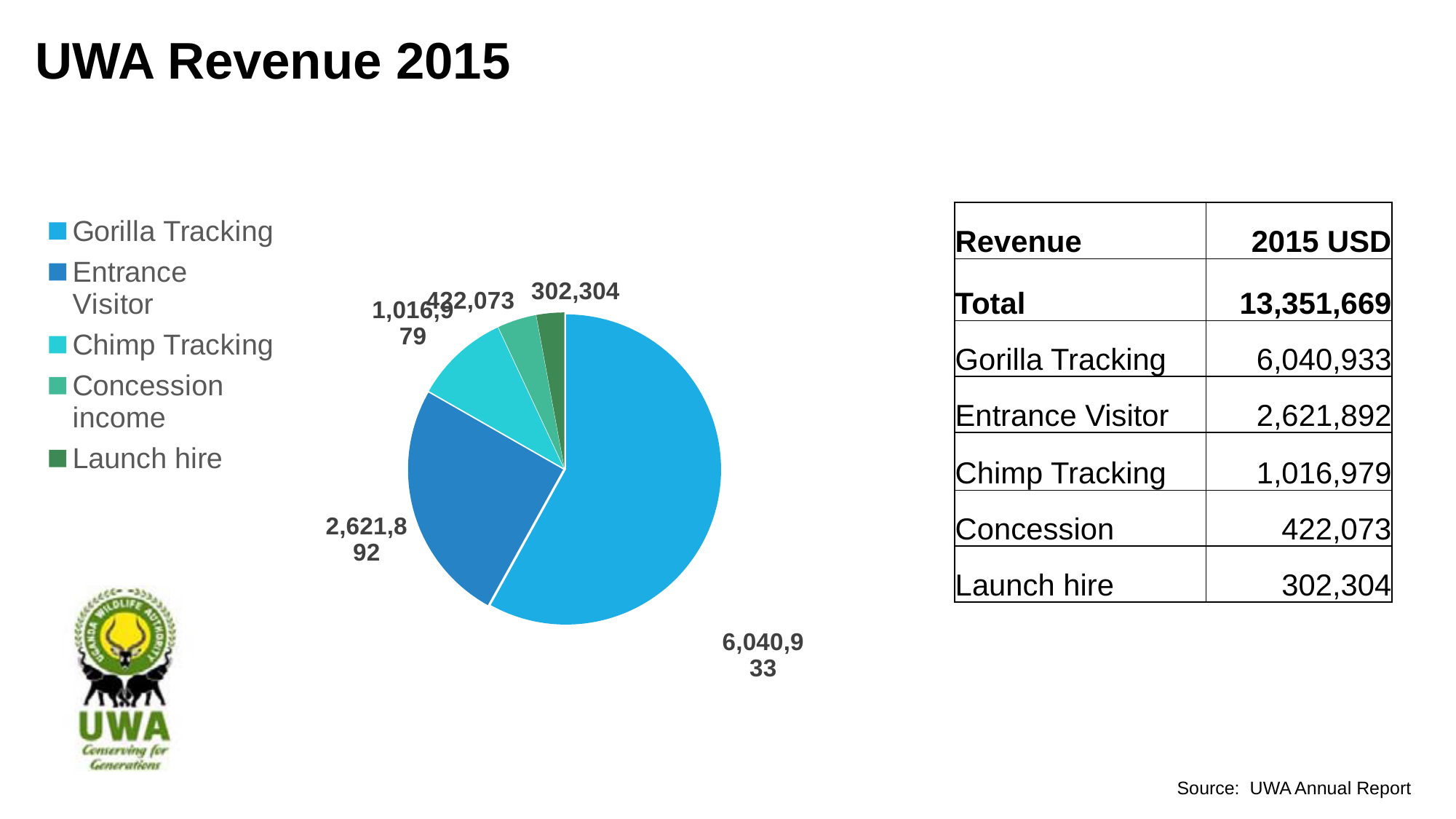

UWA Revenue 2015

### Chart

| Category |  |
|---|---|
| Gorilla Tracking | 6040933.0 |
| Entrance Visitor | 2621892.0 |
| Chimp Tracking | 1016979.0 |
| Concession income | 422073.0 |
| Launch hire | 302304.0 |
| Revenue | 2015 USD |
| --- | --- |
| Total | 13,351,669 |
| Gorilla Tracking | 6,040,933 |
| Entrance Visitor | 2,621,892 |
| Chimp Tracking | 1,016,979 |
| Concession | 422,073 |
| Launch hire | 302,304 |
Source:  UWA Annual Report